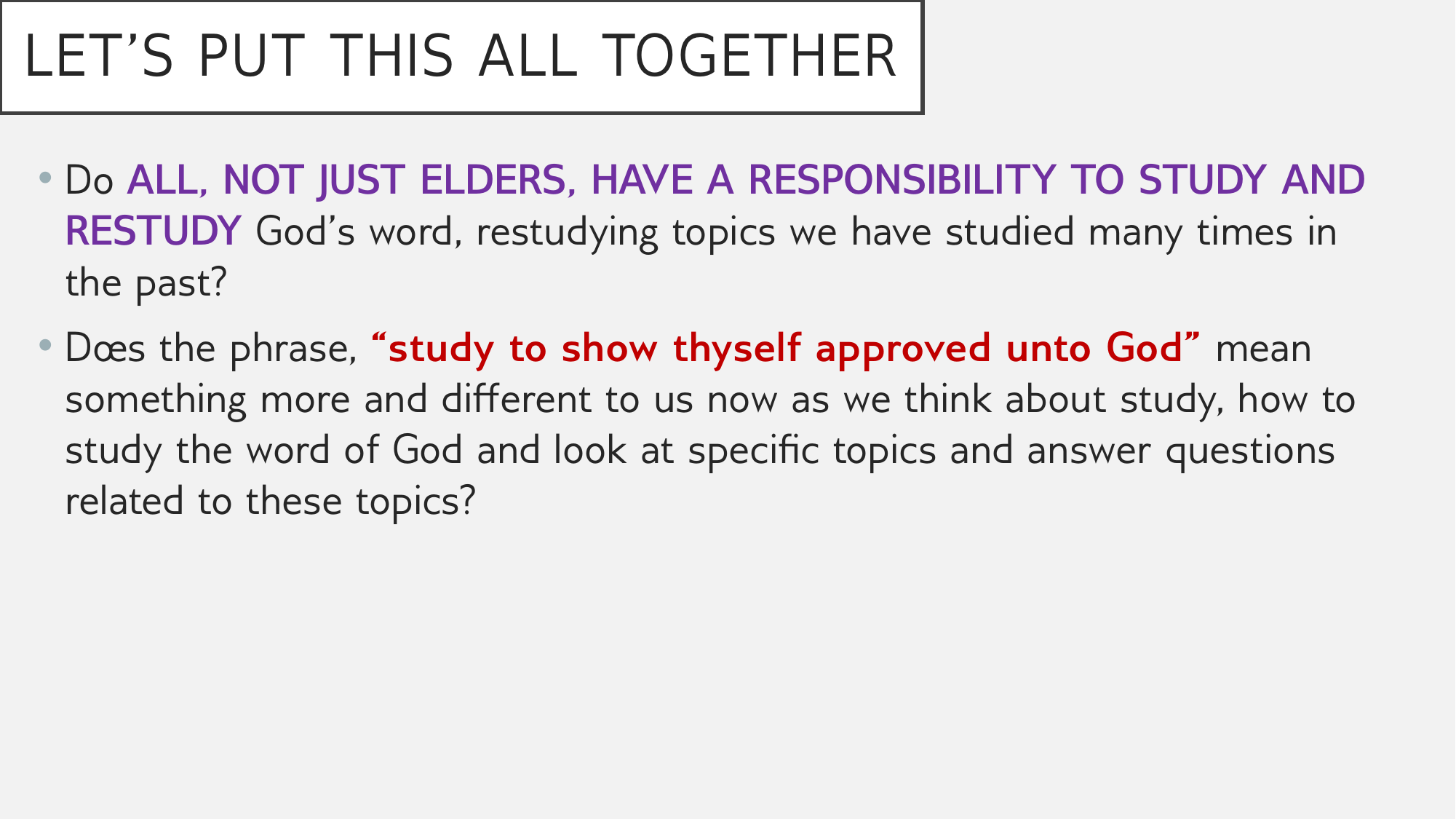

# Let’s put this all together
Do ALL, NOT JUST ELDERS, HAVE A RESPONSIBILITY TO STUDY AND RESTUDY God’s word, restudying topics we have studied many times in the past?
Does the phrase, “study to show thyself approved unto God” mean something more and different to us now as we think about study, how to study the word of God and look at specific topics and answer questions related to these topics?